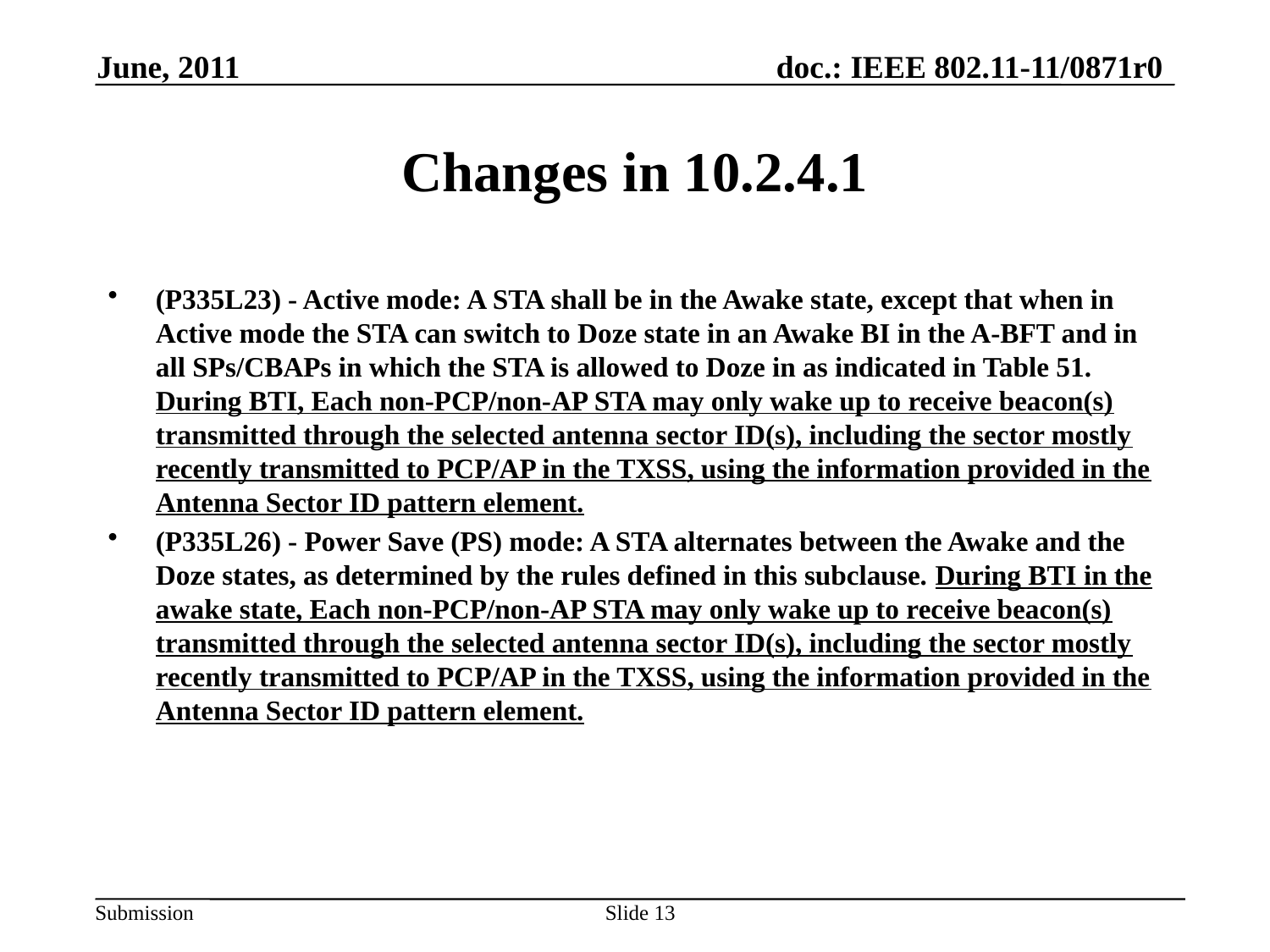

June, 2011
# Changes in 10.2.4.1
(P335L23) - Active mode: A STA shall be in the Awake state, except that when in Active mode the STA can switch to Doze state in an Awake BI in the A-BFT and in all SPs/CBAPs in which the STA is allowed to Doze in as indicated in Table 51. During BTI, Each non-PCP/non-AP STA may only wake up to receive beacon(s) transmitted through the selected antenna sector ID(s), including the sector mostly recently transmitted to PCP/AP in the TXSS, using the information provided in the Antenna Sector ID pattern element.
(P335L26) - Power Save (PS) mode: A STA alternates between the Awake and the Doze states, as determined by the rules defined in this subclause. During BTI in the awake state, Each non-PCP/non-AP STA may only wake up to receive beacon(s) transmitted through the selected antenna sector ID(s), including the sector mostly recently transmitted to PCP/AP in the TXSS, using the information provided in the Antenna Sector ID pattern element.

Slide 13